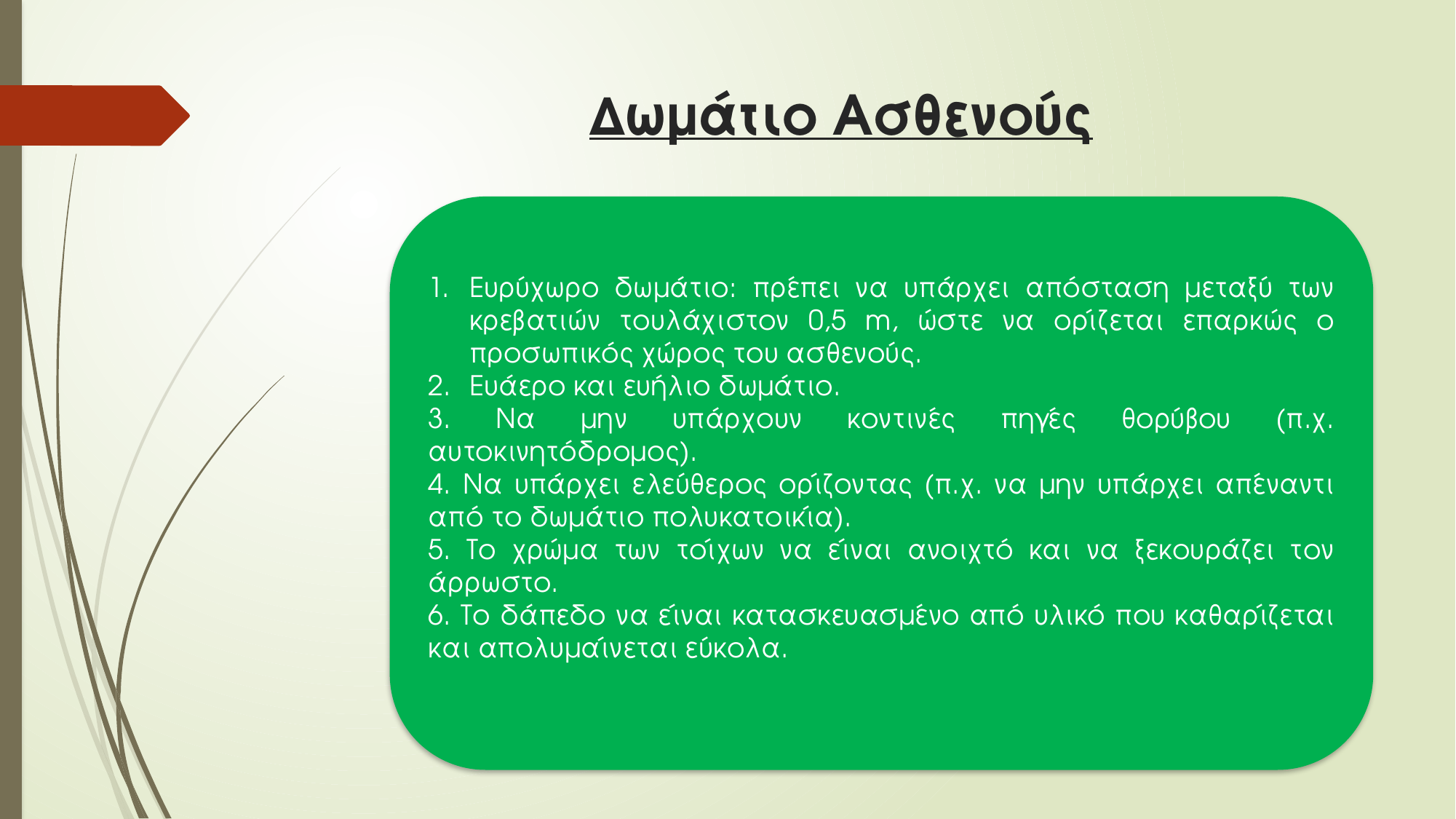

# Δωμάτιο Ασθενούς
Ευρύχωρο δωμάτιο: πρέπει να υπάρχει απόσταση μεταξύ των κρεβατιών τουλάχιστον 0,5 m, ώστε να ορίζεται επαρκώς ο προσωπικός χώρος του ασθενούς.
Ευάερο και ευήλιο δωμάτιο.
3. Να μην υπάρχουν κοντινές πηγές θορύβου (π.χ. αυτοκινητόδρομος).
4. Να υπάρχει ελεύθερος ορίζοντας (π.χ. να μην υπάρχει απέναντι από το δωμάτιο πολυκατοικία).
5. Το χρώμα των τοίχων να είναι ανοιχτό και να ξεκουράζει τον άρρωστο.
6. Το δάπεδο να είναι κατασκευασμένο από υλικό που καθαρίζεται και απολυμαίνεται εύκολα.